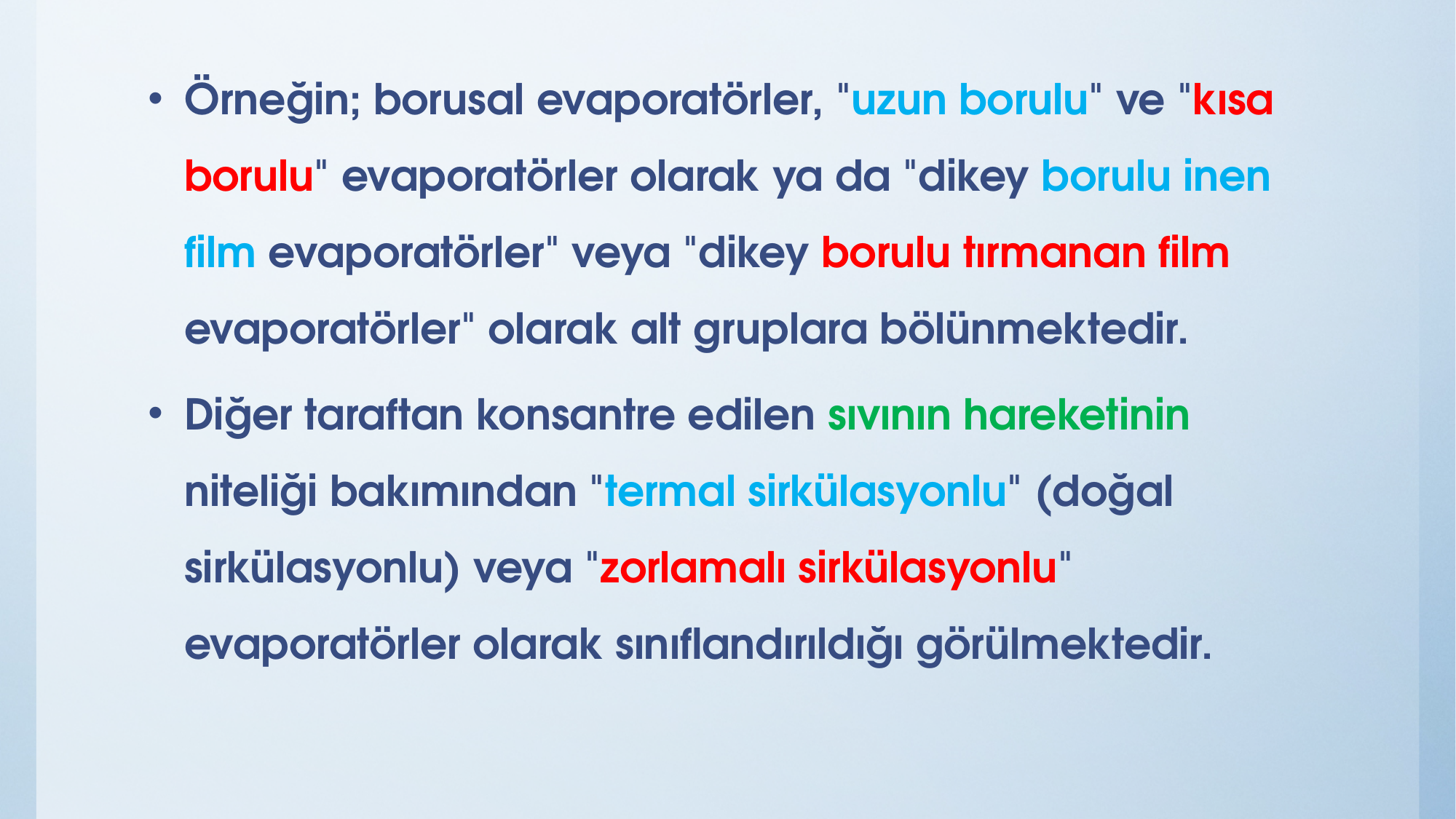

Örneğin; borusal evaporatörler, "uzun borulu" ve "kısa borulu" evaporatörler olarak ya da "dikey borulu inen film evaporatörler" veya "dikey borulu tırmanan film evaporatörler" olarak alt gruplara bölünmektedir.
Diğer taraftan konsantre edilen sıvının hareketinin niteliği bakımından "termal sirkülasyonlu" (doğal sirkülasyonlu) veya "zorlamalı sirkülasyonlu" evaporatörler olarak sınıflandırıldığı görülmektedir.